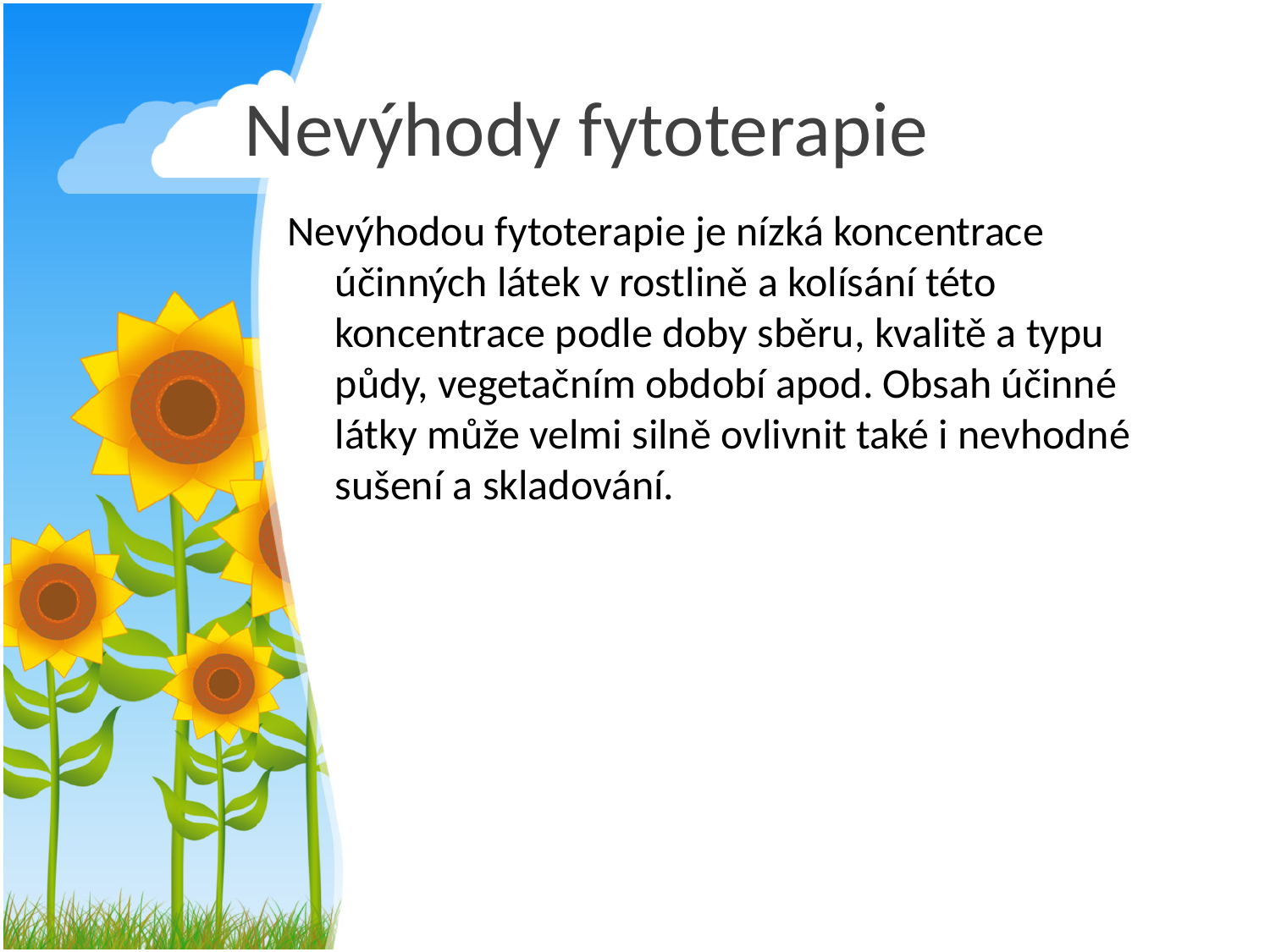

# Nevýhody fytoterapie
Nevýhodou fytoterapie je nízká koncentrace účinných látek v rostlině a kolísání této koncentrace podle doby sběru, kvalitě a typu půdy, vegetačním období apod. Obsah účinné látky může velmi silně ovlivnit také i nevhodné sušení a skladování.